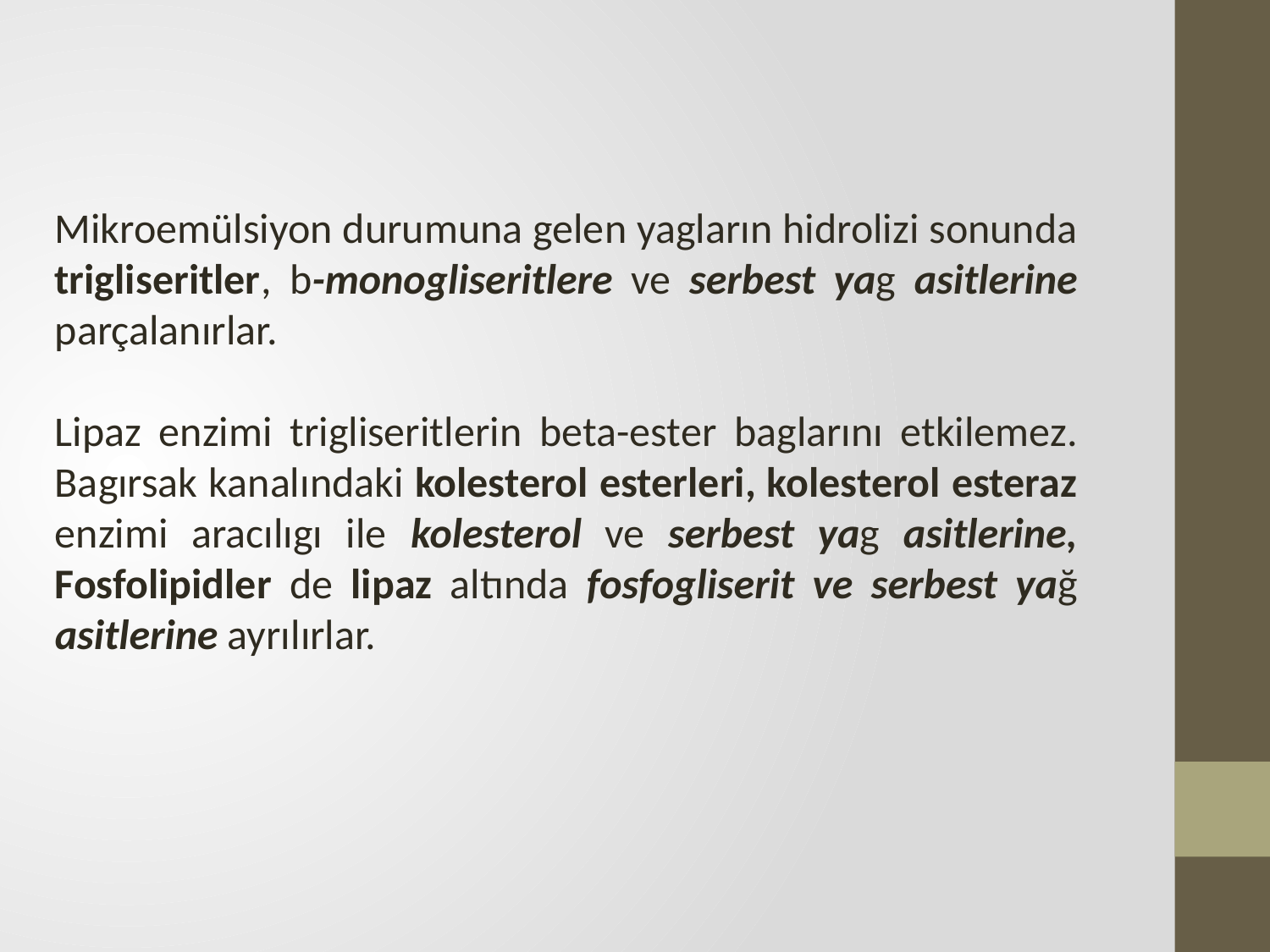

Mikroemülsiyon durumuna gelen yagların hidrolizi sonunda trigliseritler, b-monogliseritlere ve serbest yag asitlerine parçalanırlar.

Lipaz enzimi trigliseritlerin beta-ester baglarını etkilemez. Bagırsak kanalındaki kolesterol esterleri, kolesterol esteraz enzimi aracılıgı ile kolesterol ve serbest yag asitlerine, Fosfolipidler de lipaz altında fosfogliserit ve serbest yağ asitlerine ayrılırlar.